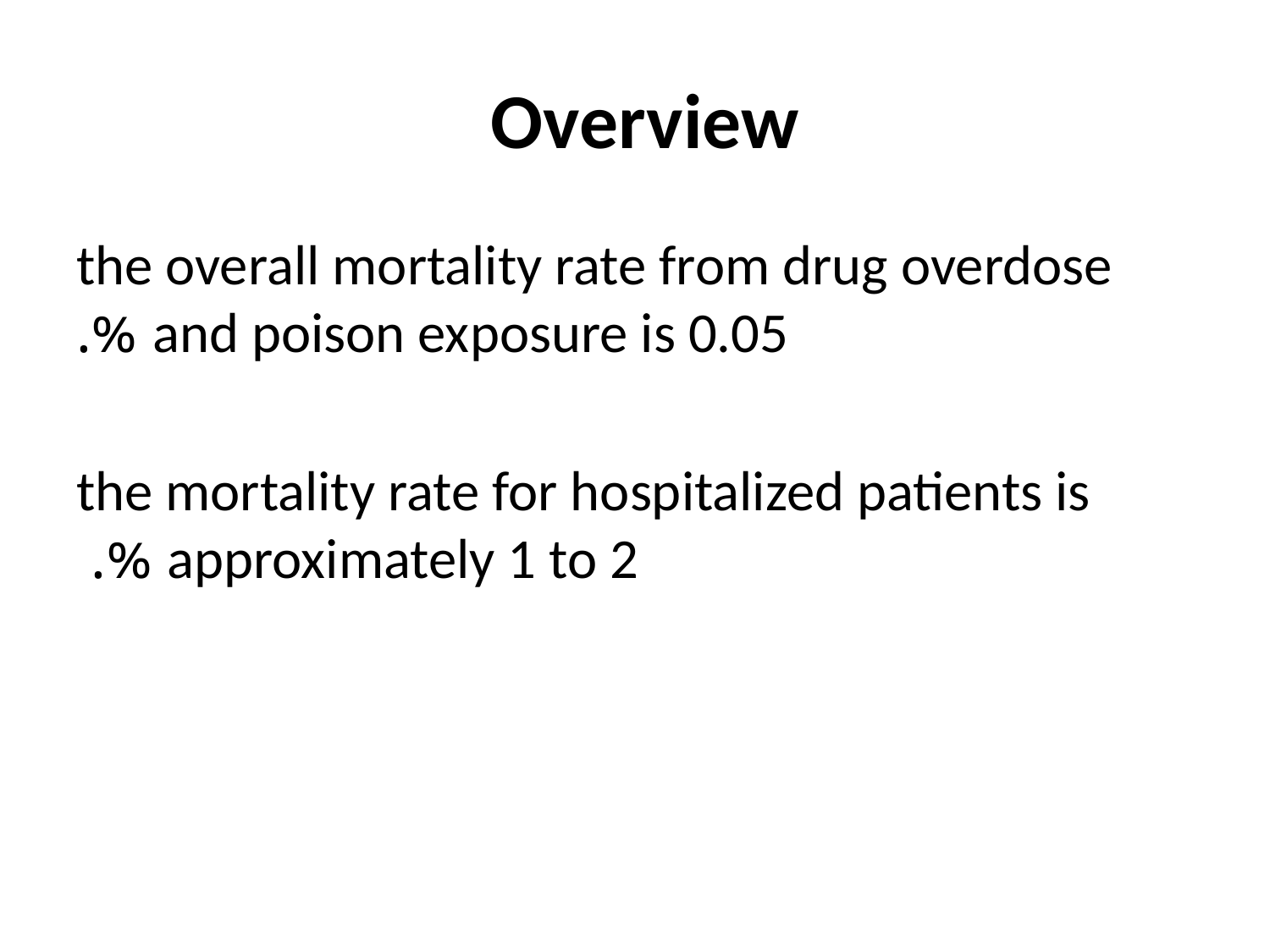

# Overview
the overall mortality rate from drug overdose and poison exposure is 0.05 %.

the mortality rate for hospitalized patients is approximately 1 to 2 %.